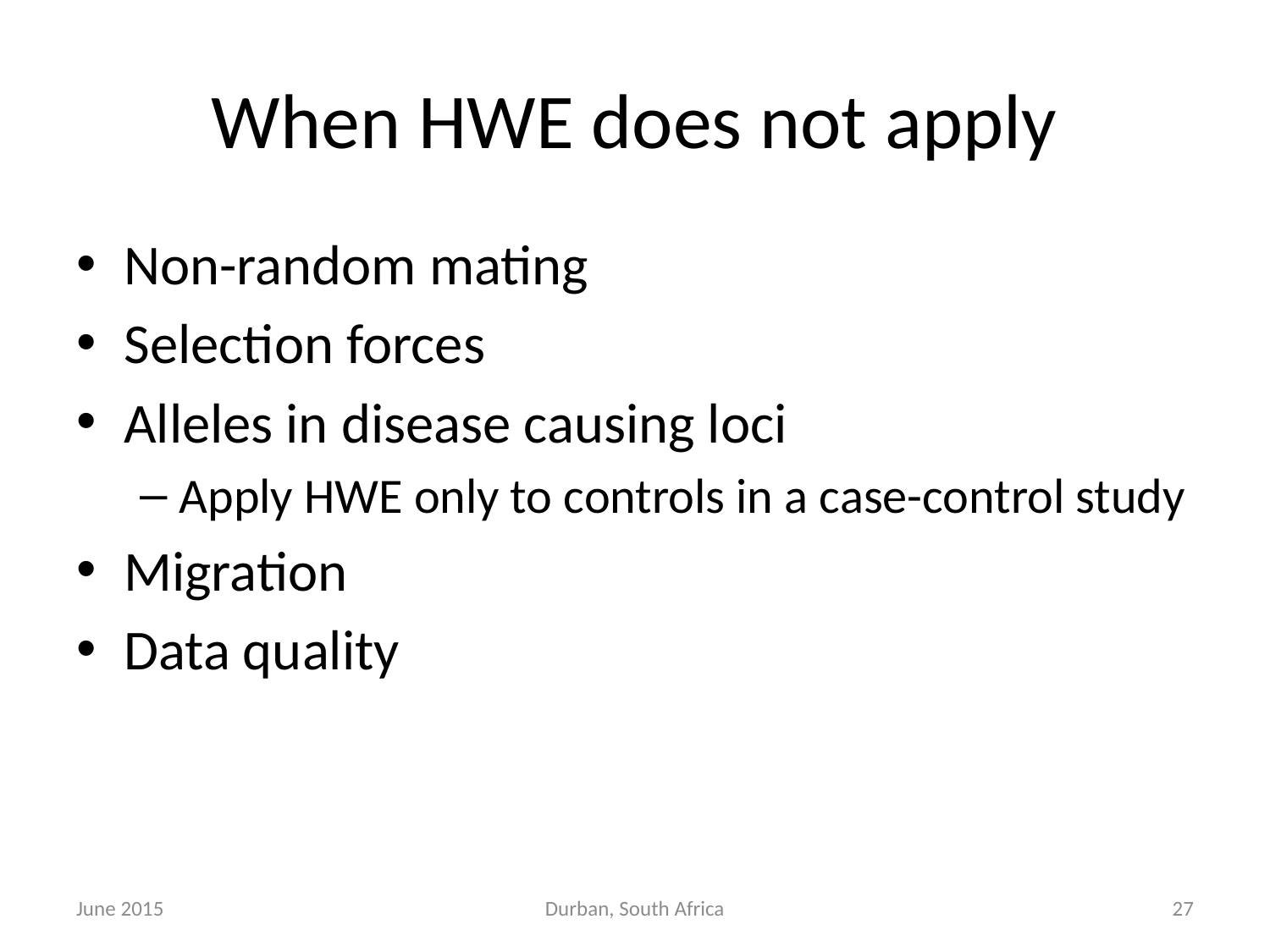

# When HWE does not apply
Non-random mating
Selection forces
Alleles in disease causing loci
Apply HWE only to controls in a case-control study
Migration
Data quality

June 2015
Durban, South Africa
27